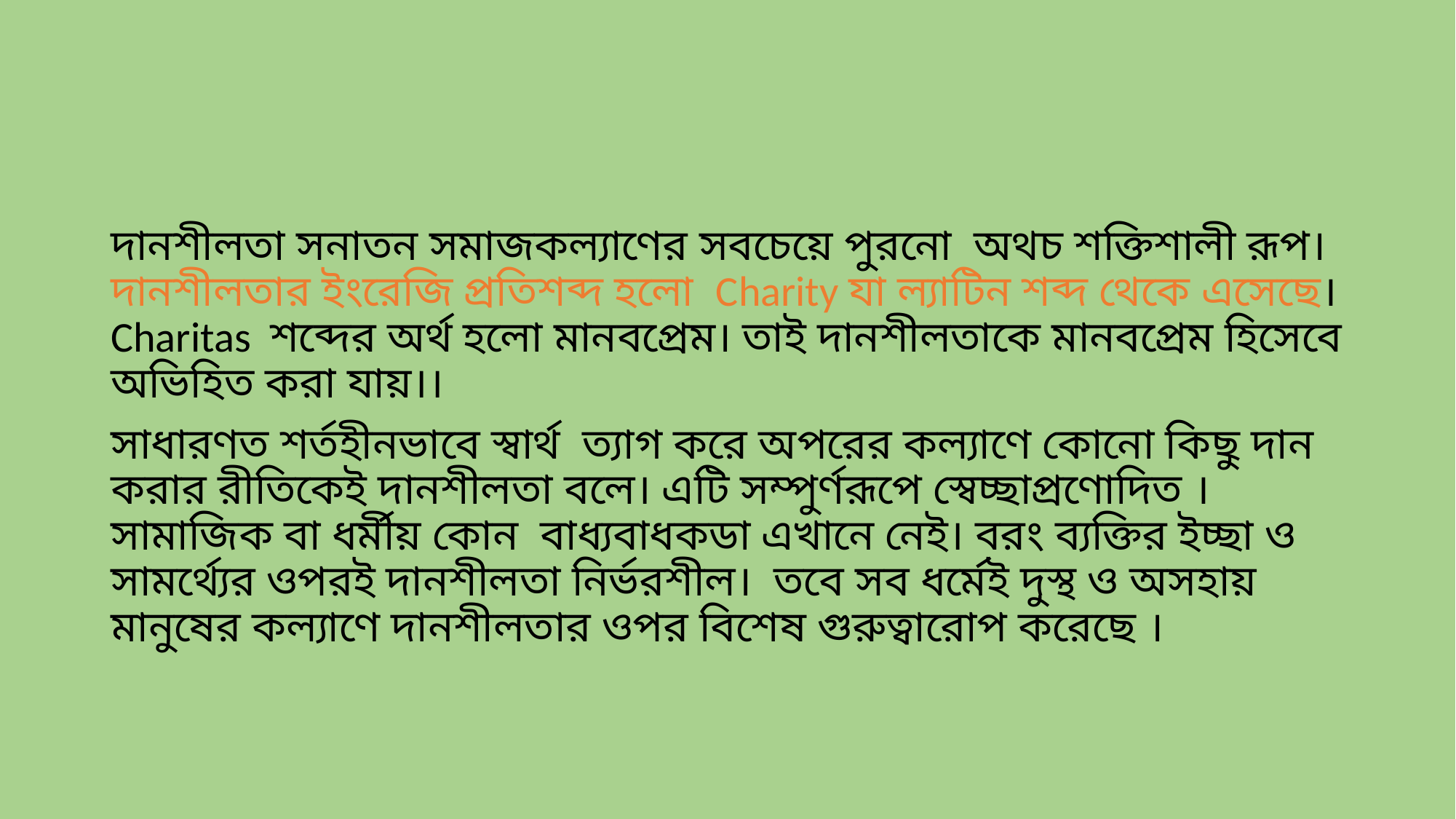

দানশীলতা সনাতন সমাজকল্যাণের সবচেয়ে পুরনো  অথচ শক্তিশালী রূপ।  দানশীলতার ইংরেজি প্রতিশব্দ হলো  Charity যা ল্যাটিন শব্দ থেকে এসেছে। Charitas  শব্দের অর্থ হলো মানবপ্রেম। তাই দানশীলতাকে মানবপ্রেম হিসেবে অভিহিত করা যায়।।
সাধারণত শর্তহীনভাবে স্বার্থ  ত্যাগ করে অপরের কল্যাণে কোনো কিছু দান করার রীতিকেই দানশীলতা বলে। এটি সম্পুর্ণরূপে স্বেচ্ছাপ্রণোদিত ।  সামাজিক বা ধর্মীয় কোন  বাধ্যবাধকডা এখানে নেই। বরং ব্যক্তির ইচ্ছা ও সামর্থ্যের ওপরই দানশীলতা নির্ভরশীল।  তবে সব ধর্মেই দুস্থ ও অসহায় মানুষের কল্যাণে দানশীলতার ওপর বিশেষ গুরুত্বারোপ করেছে ।